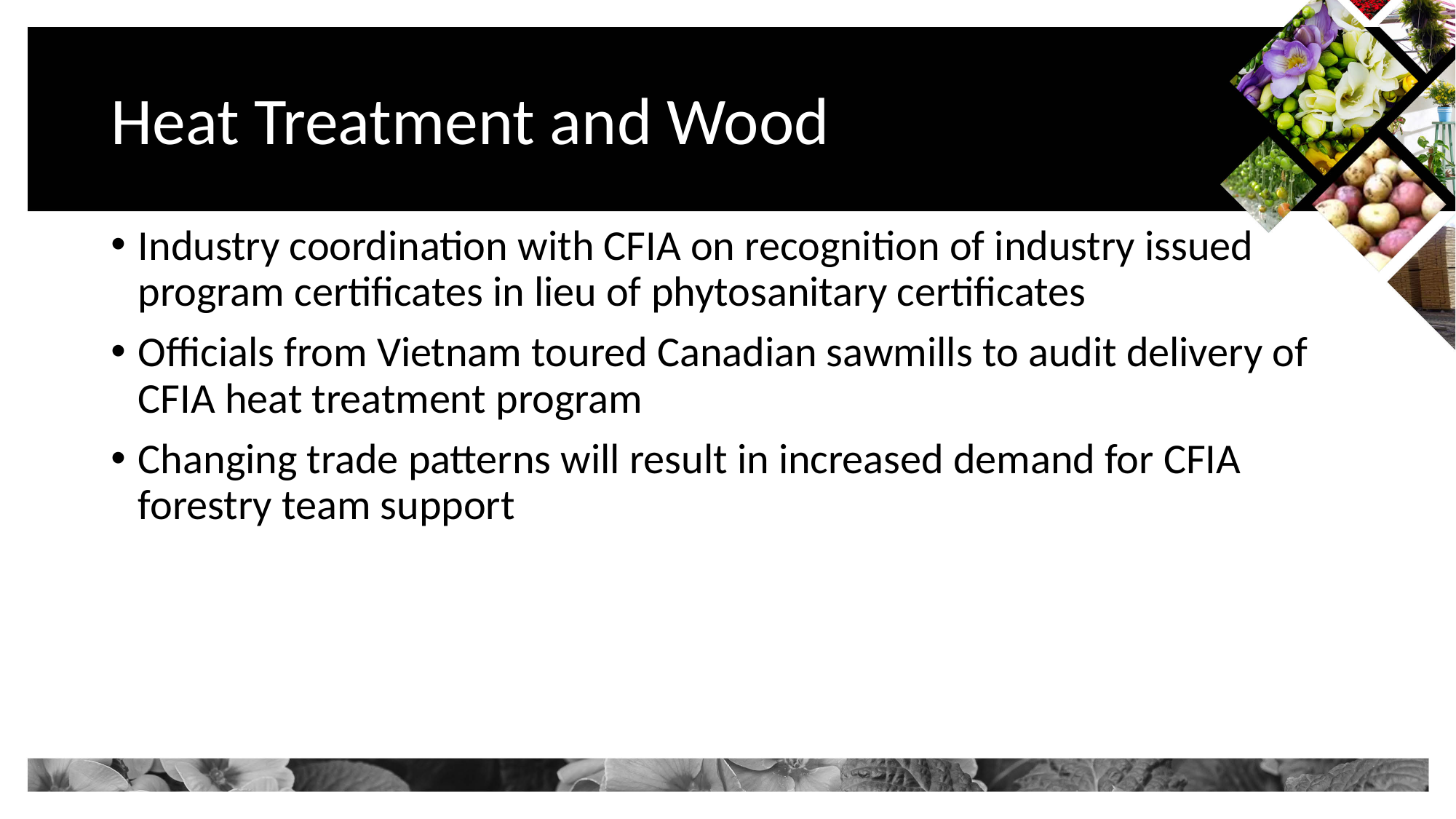

# Heat Treatment and Wood
Industry coordination with CFIA on recognition of industry issued program certificates in lieu of phytosanitary certificates
Officials from Vietnam toured Canadian sawmills to audit delivery of CFIA heat treatment program
Changing trade patterns will result in increased demand for CFIA forestry team support